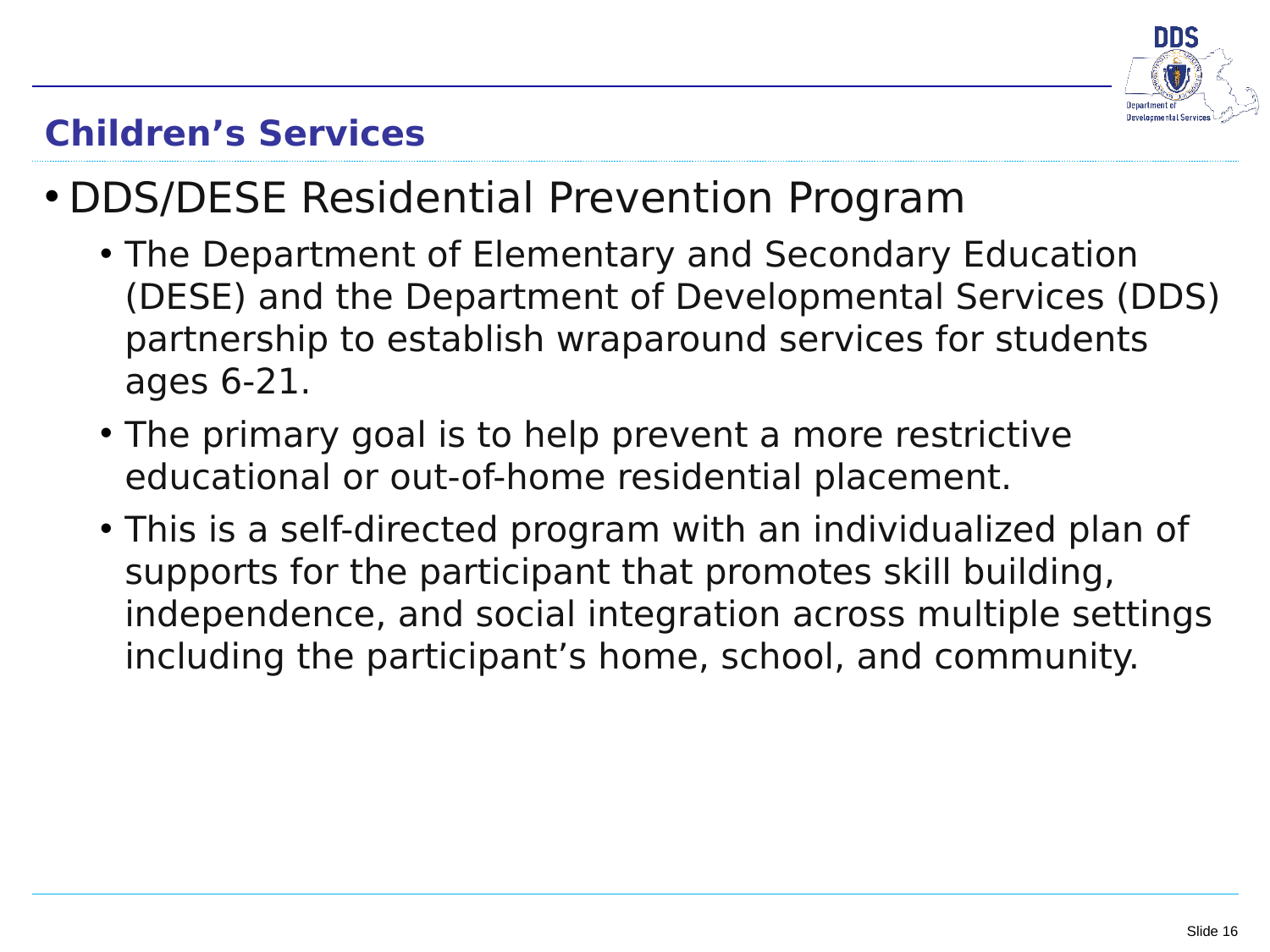

Children’s Services
DDS/DESE Residential Prevention Program
The Department of Elementary and Secondary Education (DESE) and the Department of Developmental Services (DDS) partnership to establish wraparound services for students ages 6-21.
The primary goal is to help prevent a more restrictive educational or out-of-home residential placement.
This is a self-directed program with an individualized plan of supports for the participant that promotes skill building, independence, and social integration across multiple settings including the participant’s home, school, and community.